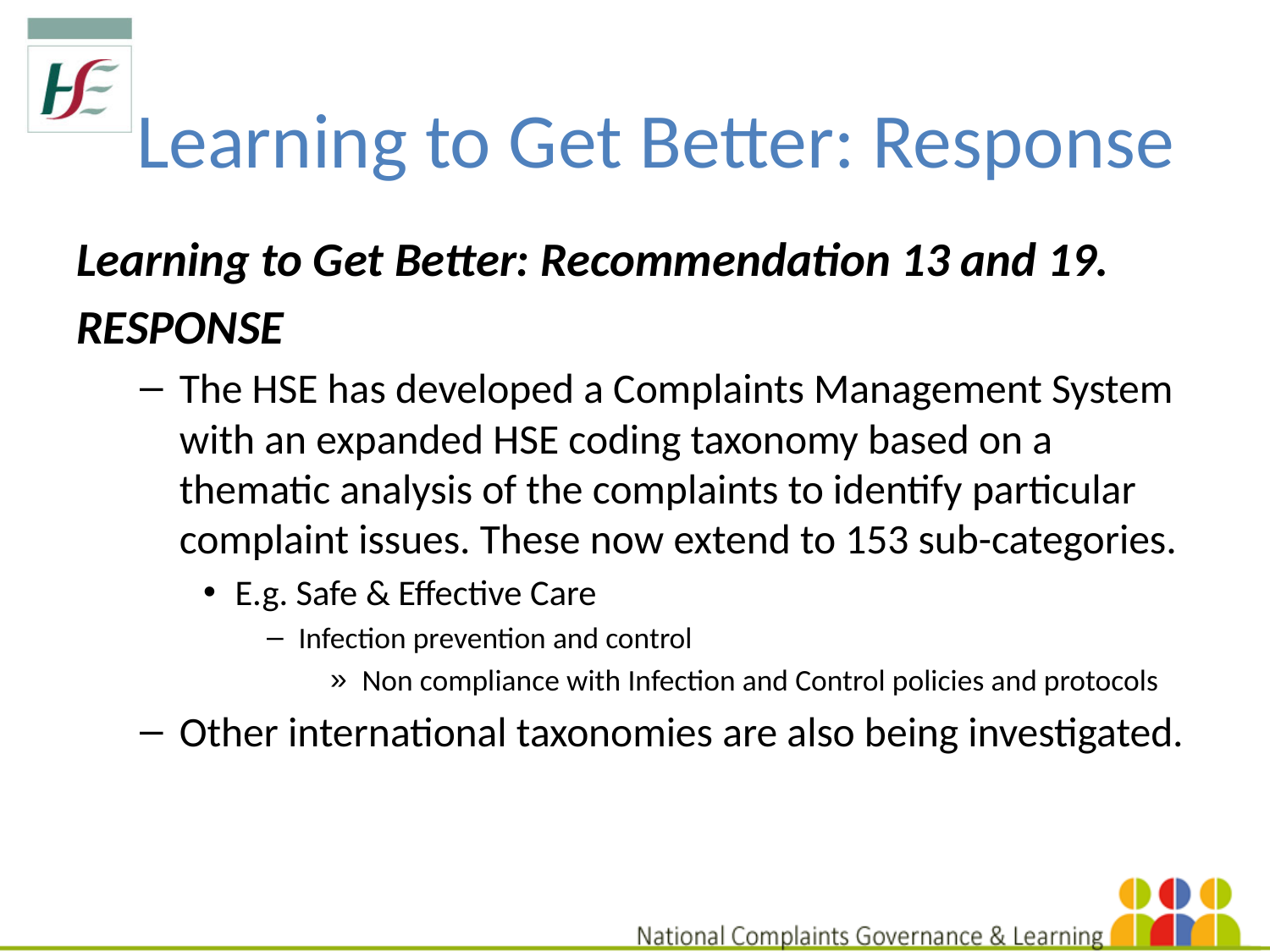

Learning to Get Better: Response
Learning to Get Better: Recommendation 13 and 19.
RESPONSE
The HSE has developed a Complaints Management System with an expanded HSE coding taxonomy based on a thematic analysis of the complaints to identify particular complaint issues. These now extend to 153 sub-categories.
E.g. Safe & Effective Care
Infection prevention and control
Non compliance with Infection and Control policies and protocols
Other international taxonomies are also being investigated.